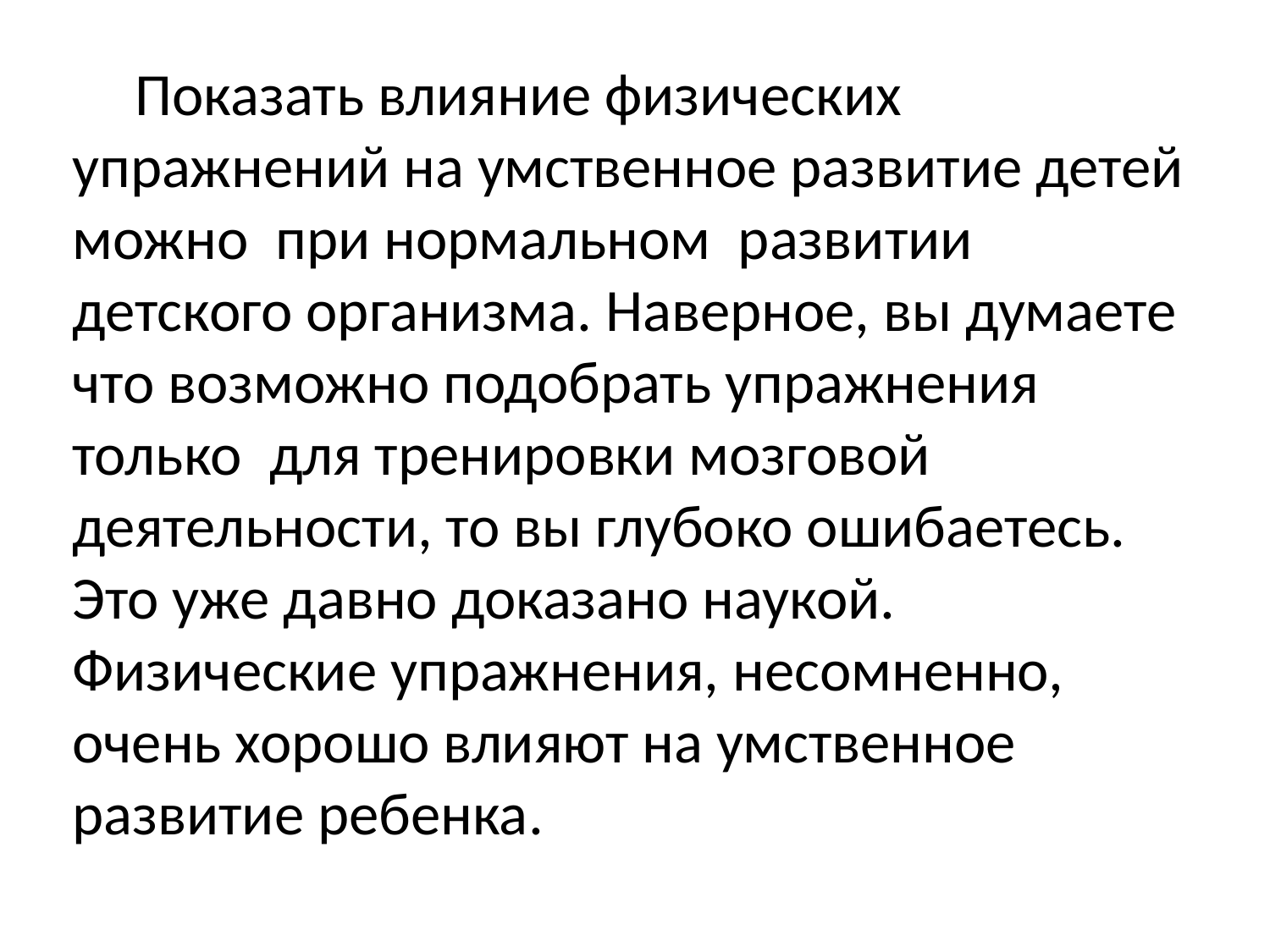

Показать влияние физических упражнений на умственное развитие детей можно  при нормальном  развитии детского организма. Наверное, вы думаете что возможно подобрать упражнения только  для тренировки мозговой деятельности, то вы глубоко ошибаетесь. Это уже давно доказано наукой. Физические упражнения, несомненно, очень хорошо влияют на умственное развитие ребенка.